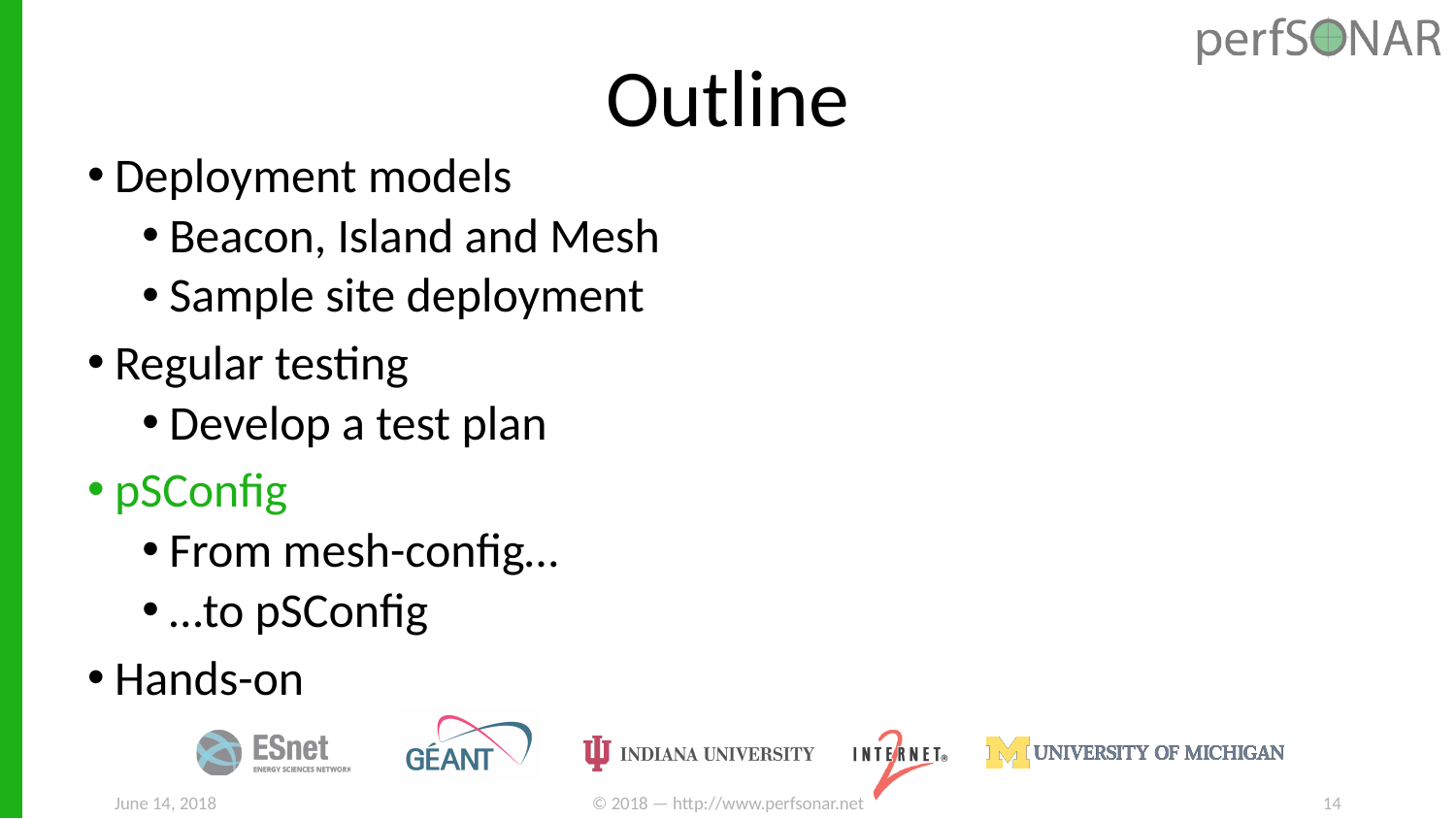

# Outline
Deployment models
Beacon, Island and Mesh
Sample site deployment
Regular testing
Develop a test plan
pSConfig
From mesh-config…
…to pSConfig
Hands-on
June 14, 2018
© 2018 — http://www.perfsonar.net
14